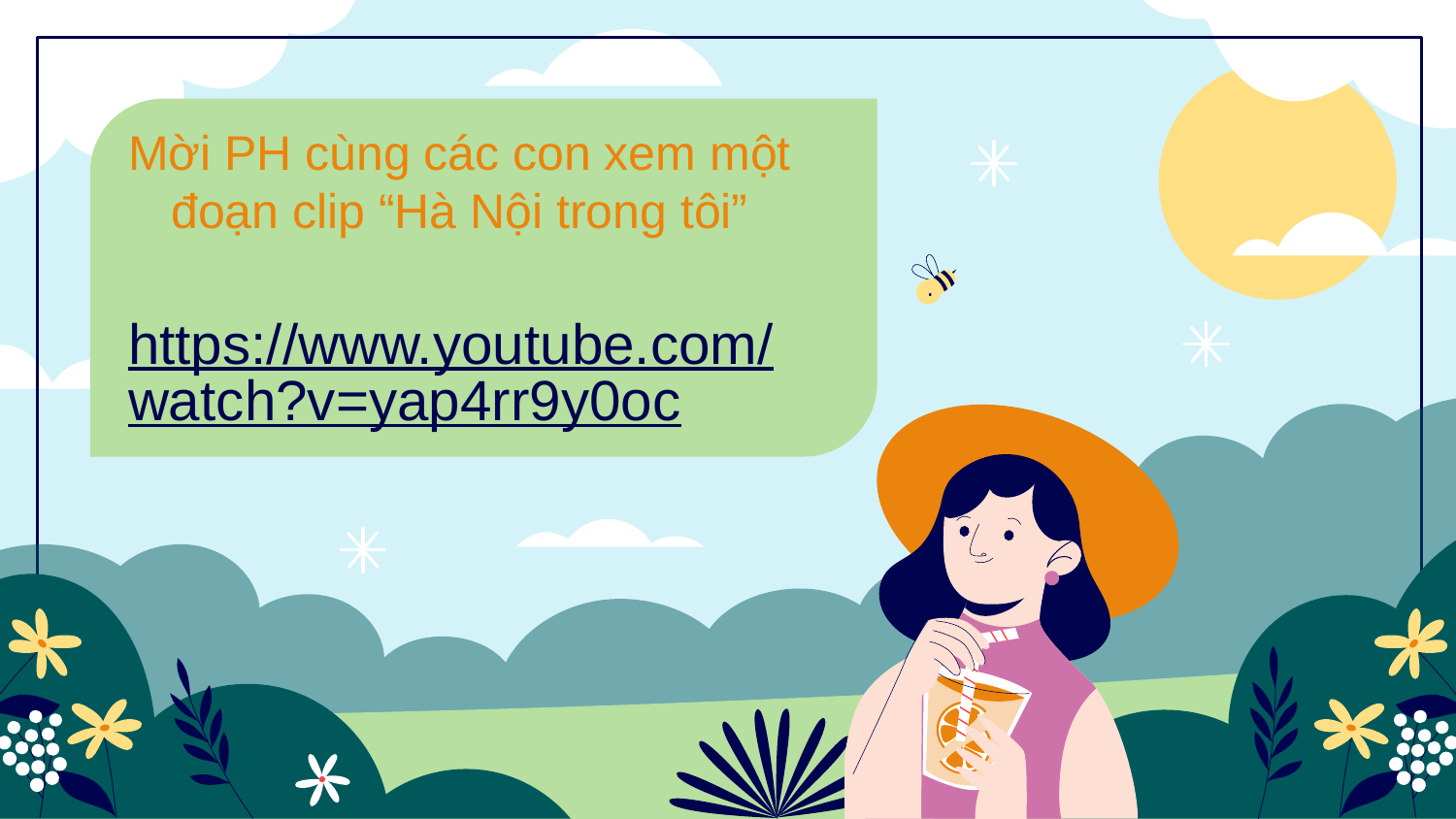

# Mời PH cùng các con xem một đoạn clip “Hà Nội trong tôi”

https://www.youtube.com/watch?v=yap4rr9y0oc